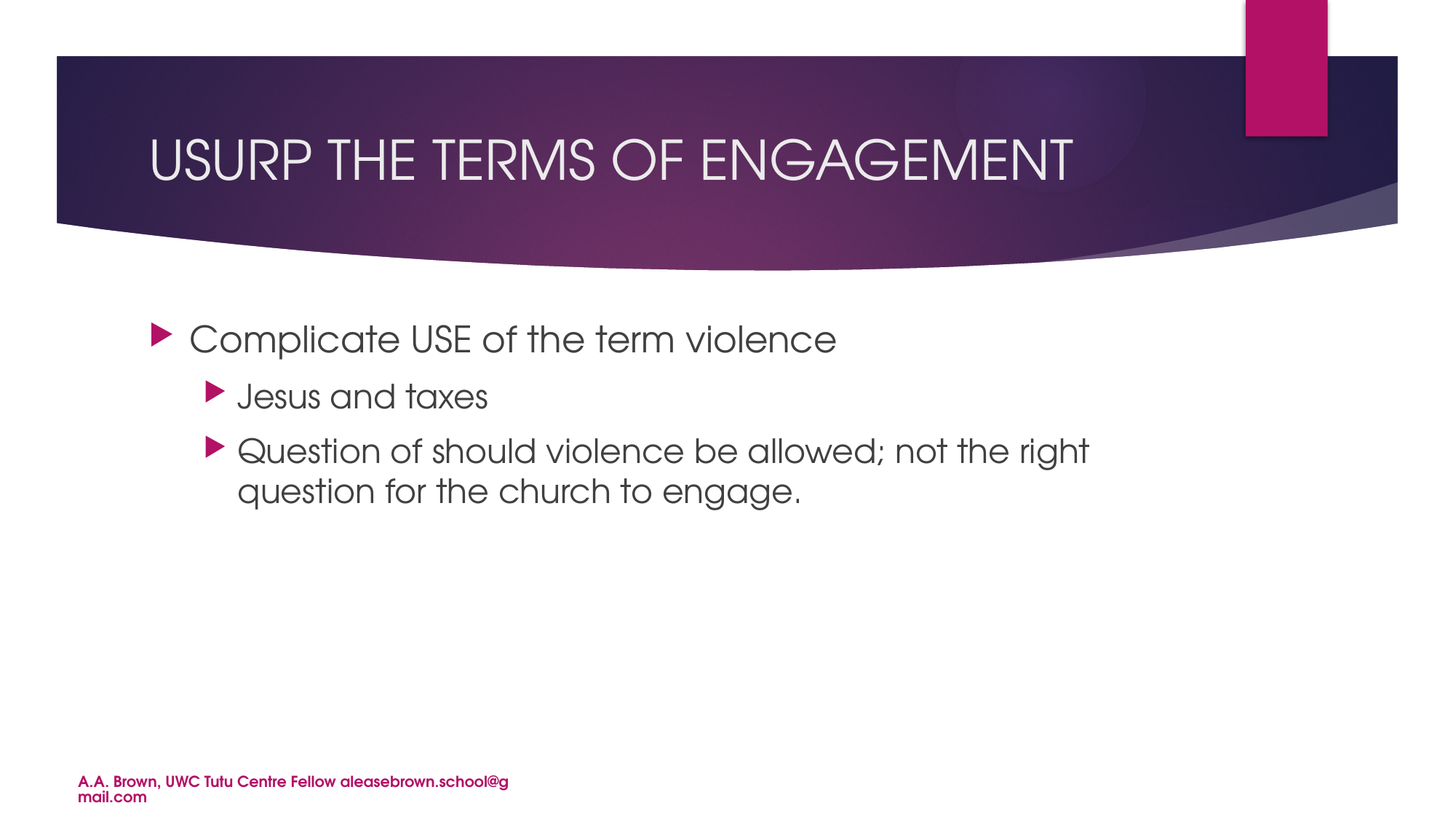

# USURP THE TERMS OF ENGAGEMENT
Complicate USE of the term violence
Jesus and taxes
Question of should violence be allowed; not the right question for the church to engage.

A.A. Brown, UWC Tutu Centre Fellow aleasebrown.school@gmail.com